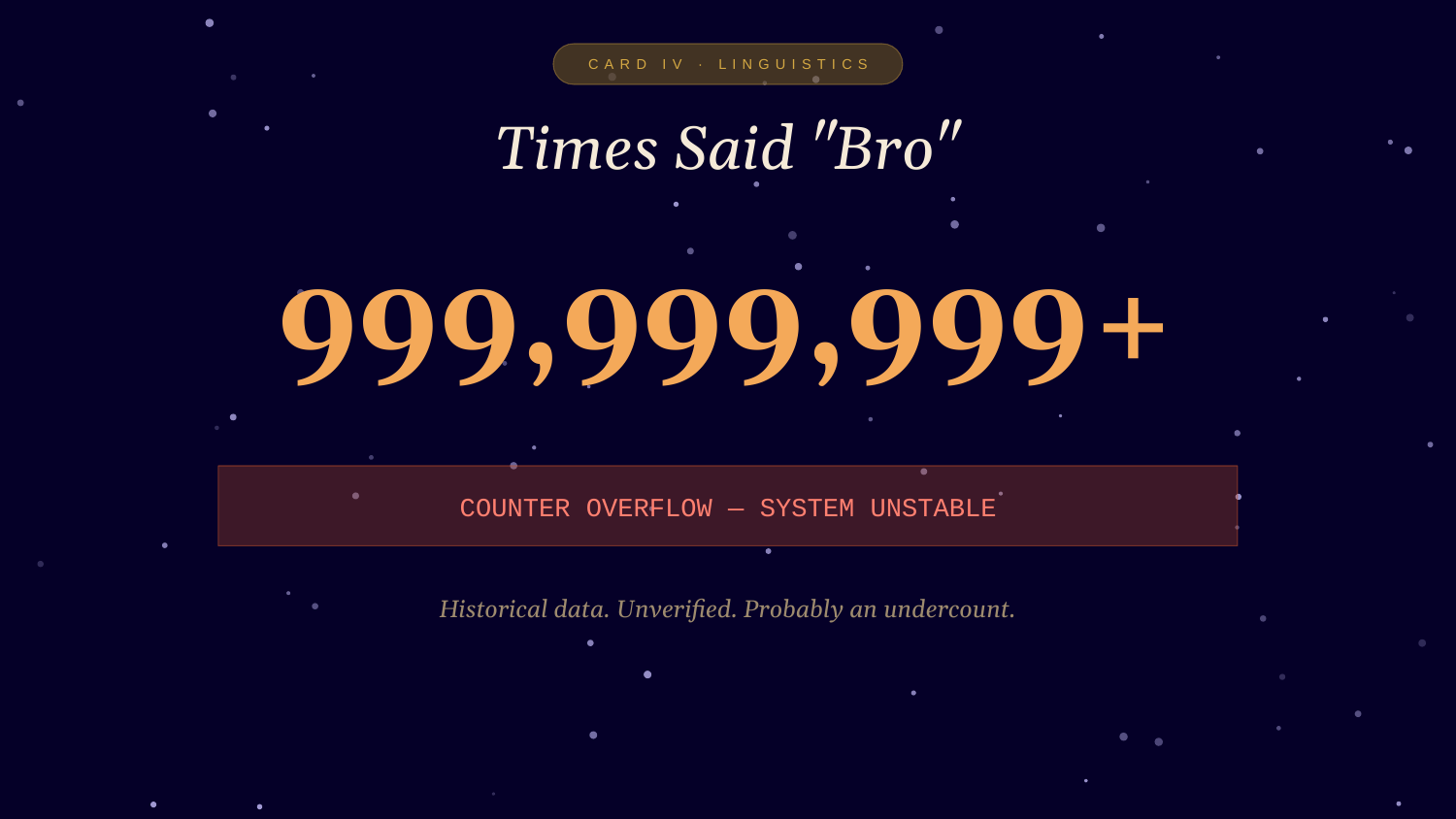

CARD IV · LINGUISTICS

Times Said "Bro"

999,999,999+

COUNTER OVERFLOW — SYSTEM UNSTABLE

Historical data. Unverified. Probably an undercount.